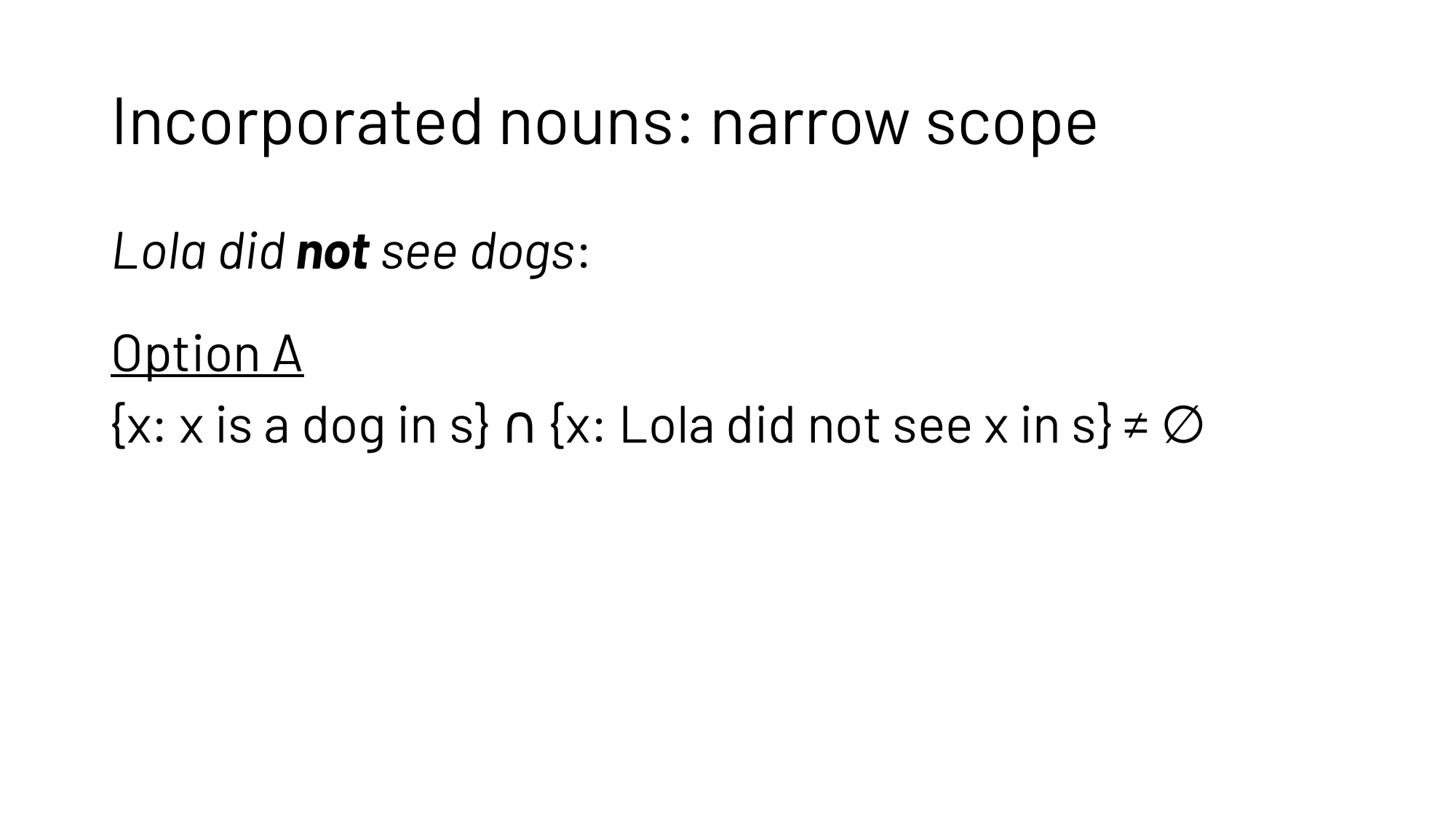

# Incorporated nouns: narrow scope
Lola did not see dogs:

Option A
{x: x is a dog in s} ∩ {x: Lola did not see x in s} ≠ ∅